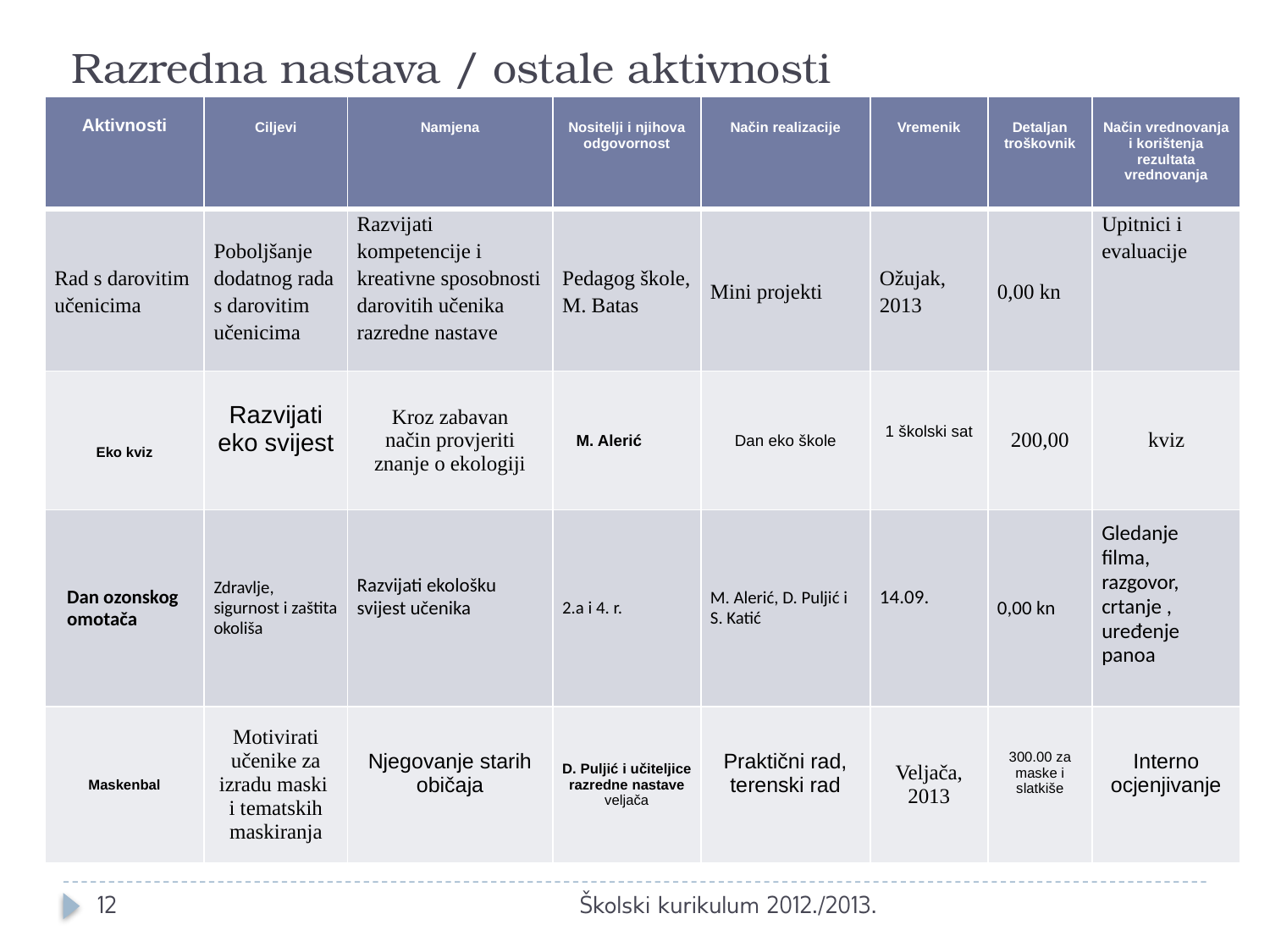

# Razredna nastava / ostale aktivnosti
| Aktivnosti | Ciljevi | Namjena | Nositelji i njihova odgovornost | Način realizacije | Vremenik | Detaljan troškovnik | Način vrednovanja i korištenja rezultata vrednovanja |
| --- | --- | --- | --- | --- | --- | --- | --- |
| Rad s darovitim učenicima | Poboljšanje dodatnog rada s darovitim učenicima | Razvijati kompetencije i kreativne sposobnosti darovitih učenika razredne nastave | Pedagog škole, M. Batas | Mini projekti | Ožujak, 2013 | 0,00 kn | Upitnici i evaluacije |
| Eko kviz | Razvijati eko svijest | Kroz zabavan način provjeriti znanje o ekologiji | M. Alerić | Dan eko škole | 1 školski sat | 200,00 | kviz |
| Dan ozonskog omotača | Zdravlje, sigurnost i zaštita okoliša | Razvijati ekološku svijest učenika | 2.a i 4. r. | M. Alerić, D. Puljić i S. Katić | 14.09. | 0,00 kn | Gledanje filma, razgovor, crtanje , uređenje panoa |
| Maskenbal | Motivirati učenike za izradu maski i tematskih maskiranja | Njegovanje starih običaja | D. Puljić i učiteljice razredne nastave veljača | Praktični rad, terenski rad | Veljača, 2013 | 300.00 za maske i slatkiše | Interno ocjenjivanje |
12
Školski kurikulum 2012./2013.